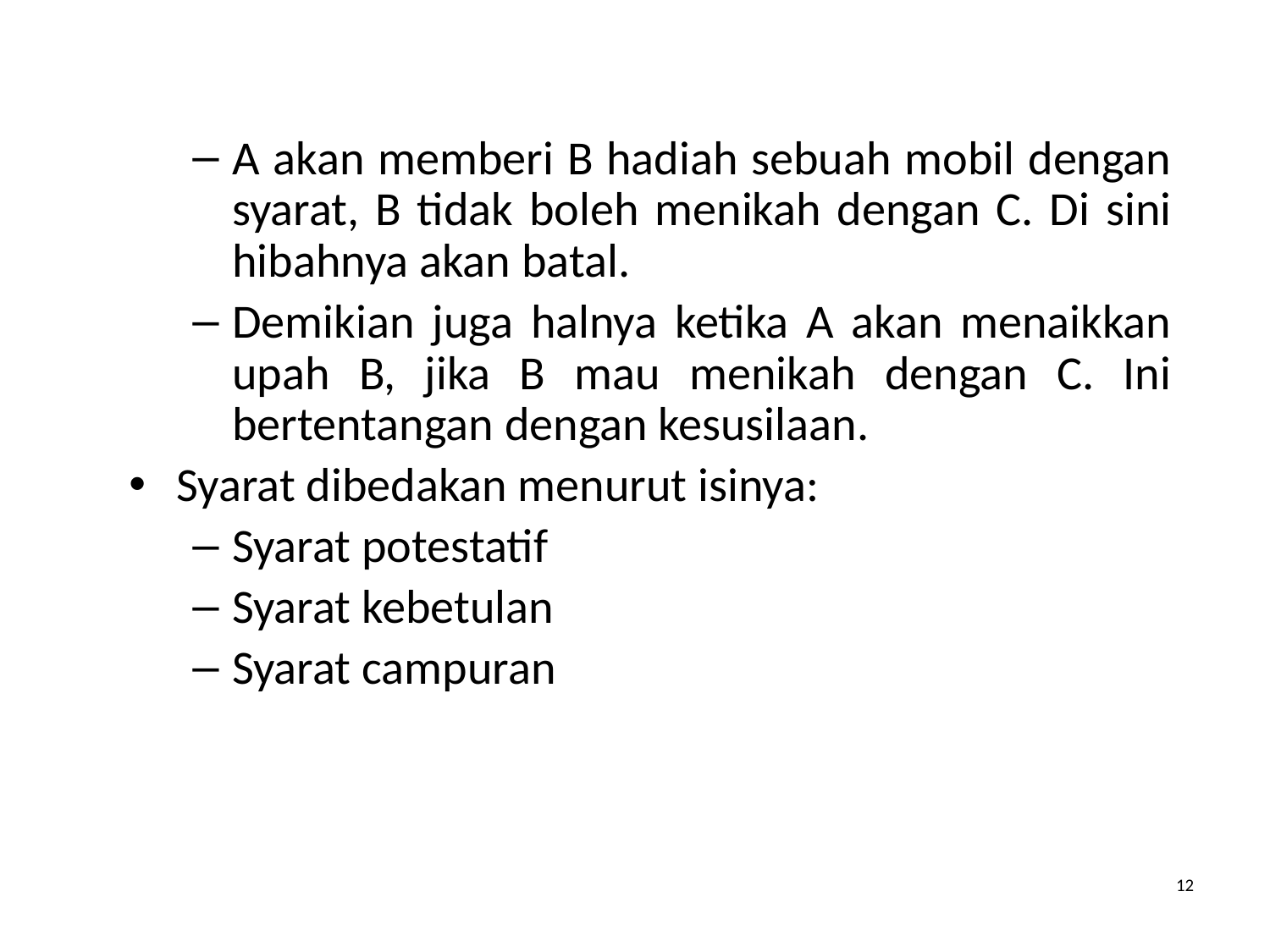

A akan memberi B hadiah sebuah mobil dengan syarat, B tidak boleh menikah dengan C. Di sini hibahnya akan batal.
Demikian juga halnya ketika A akan menaikkan upah B, jika B mau menikah dengan C. Ini bertentangan dengan kesusilaan.
Syarat dibedakan menurut isinya:
Syarat potestatif
Syarat kebetulan
Syarat campuran
12